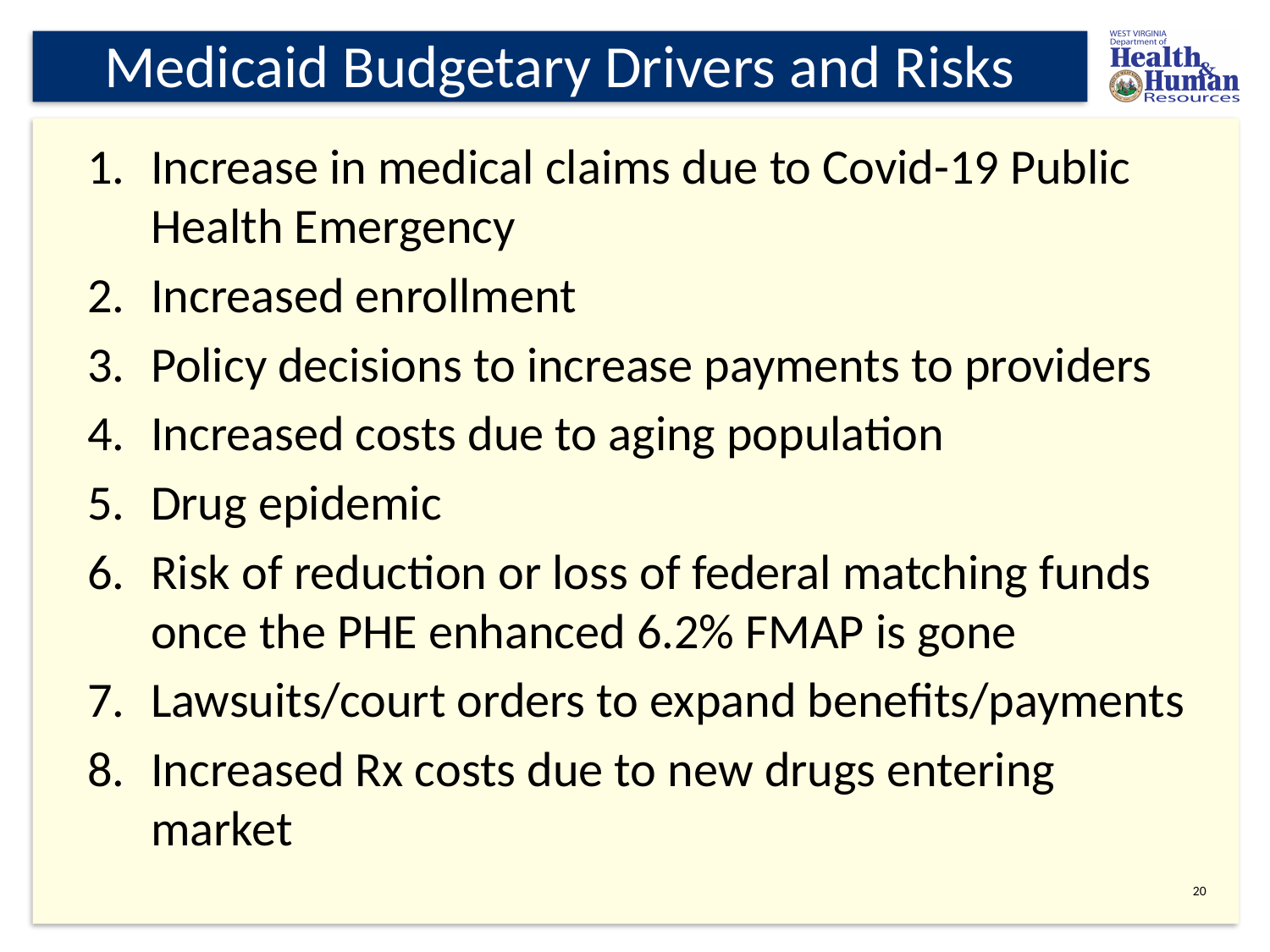

# Medicaid Budgetary Drivers and Risks
Increase in medical claims due to Covid-19 Public Health Emergency
Increased enrollment
Policy decisions to increase payments to providers
Increased costs due to aging population
Drug epidemic
Risk of reduction or loss of federal matching funds once the PHE enhanced 6.2% FMAP is gone
Lawsuits/court orders to expand benefits/payments
Increased Rx costs due to new drugs entering market
20